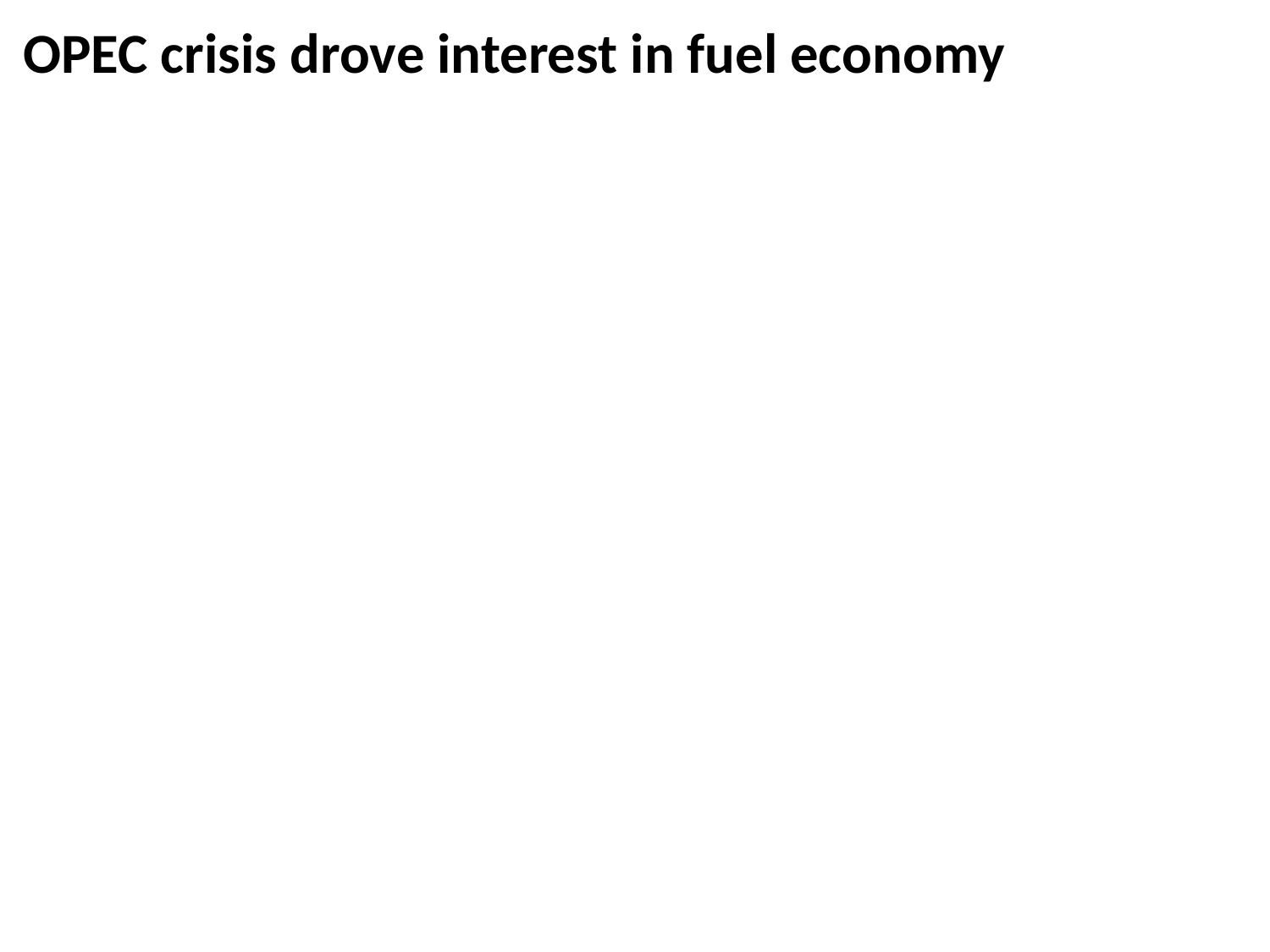

OPEC crisis drove interest in fuel economy